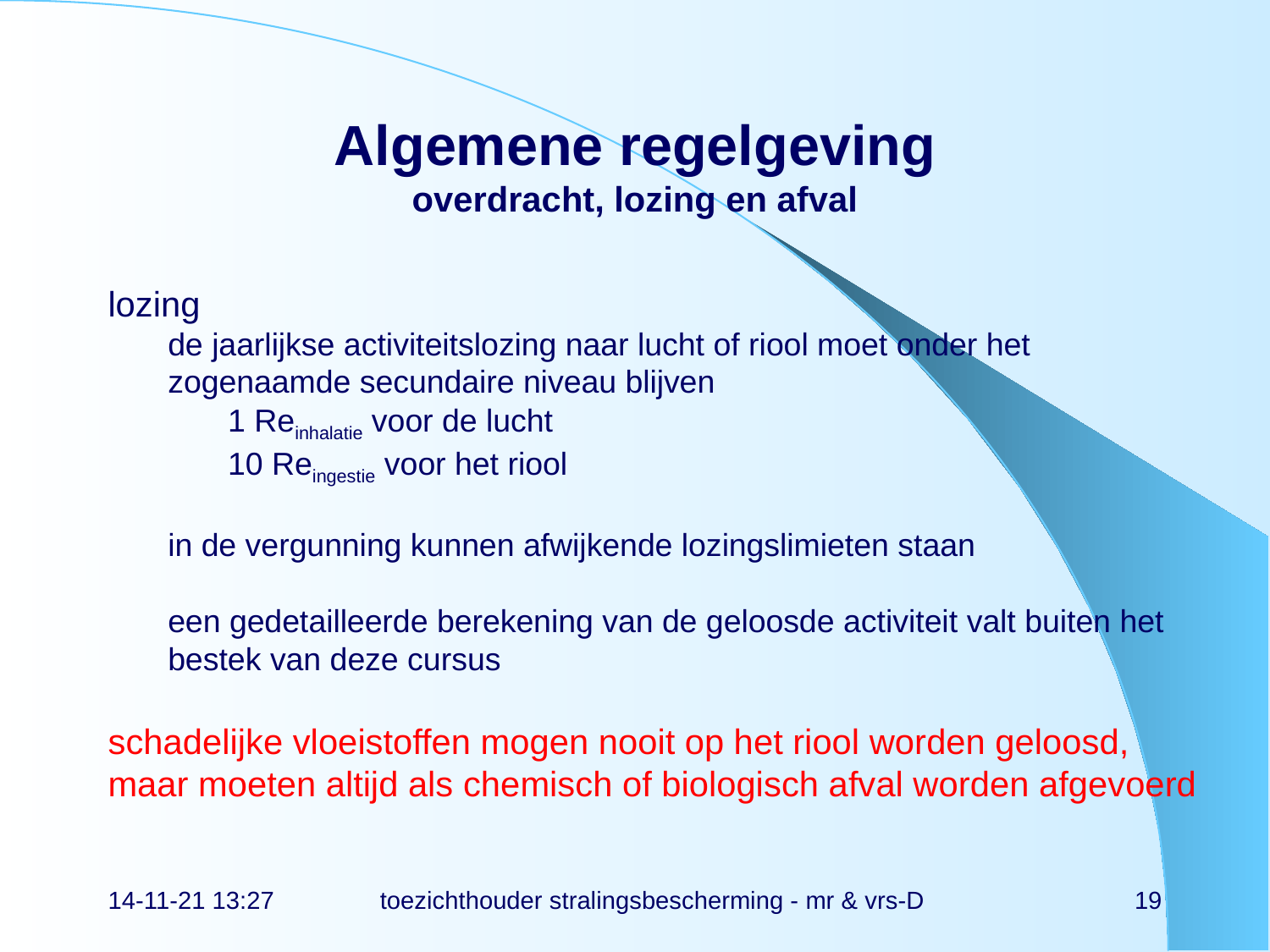

# Algemene regelgeving overdracht, lozing en afval
lozing
de jaarlijkse activiteitslozing naar lucht of riool moet onder het zogenaamde secundaire niveau blijven
1 Reinhalatie voor de lucht
10 Reingestie voor het riool

in de vergunning kunnen afwijkende lozingslimieten staan

een gedetailleerde berekening van de geloosde activiteit valt buiten het bestek van deze cursus

schadelijke vloeistoffen mogen nooit op het riool worden geloosd, maar moeten altijd als chemisch of biologisch afval worden afgevoerd
14-11-21 13:27
toezichthouder stralingsbescherming - mr & vrs-D
19